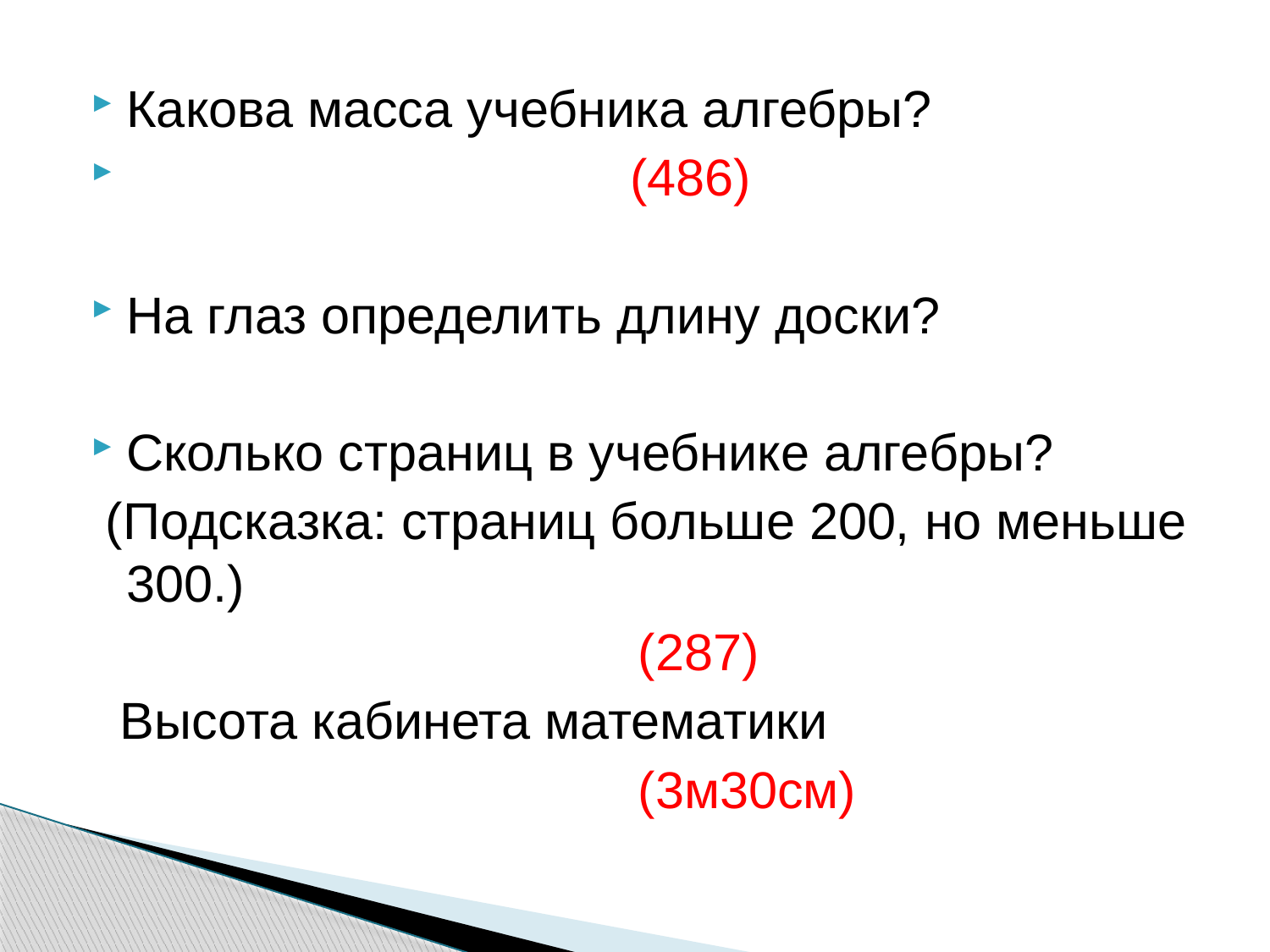

Какова масса учебника алгебры?
                                   (486)

На глаз определить длину доски?

Сколько страниц в учебнике алгебры?
 (Подсказка: страниц больше 200, но меньше 300.)
                                      (287)
  Высота кабинета математики
                                      (3м30см)